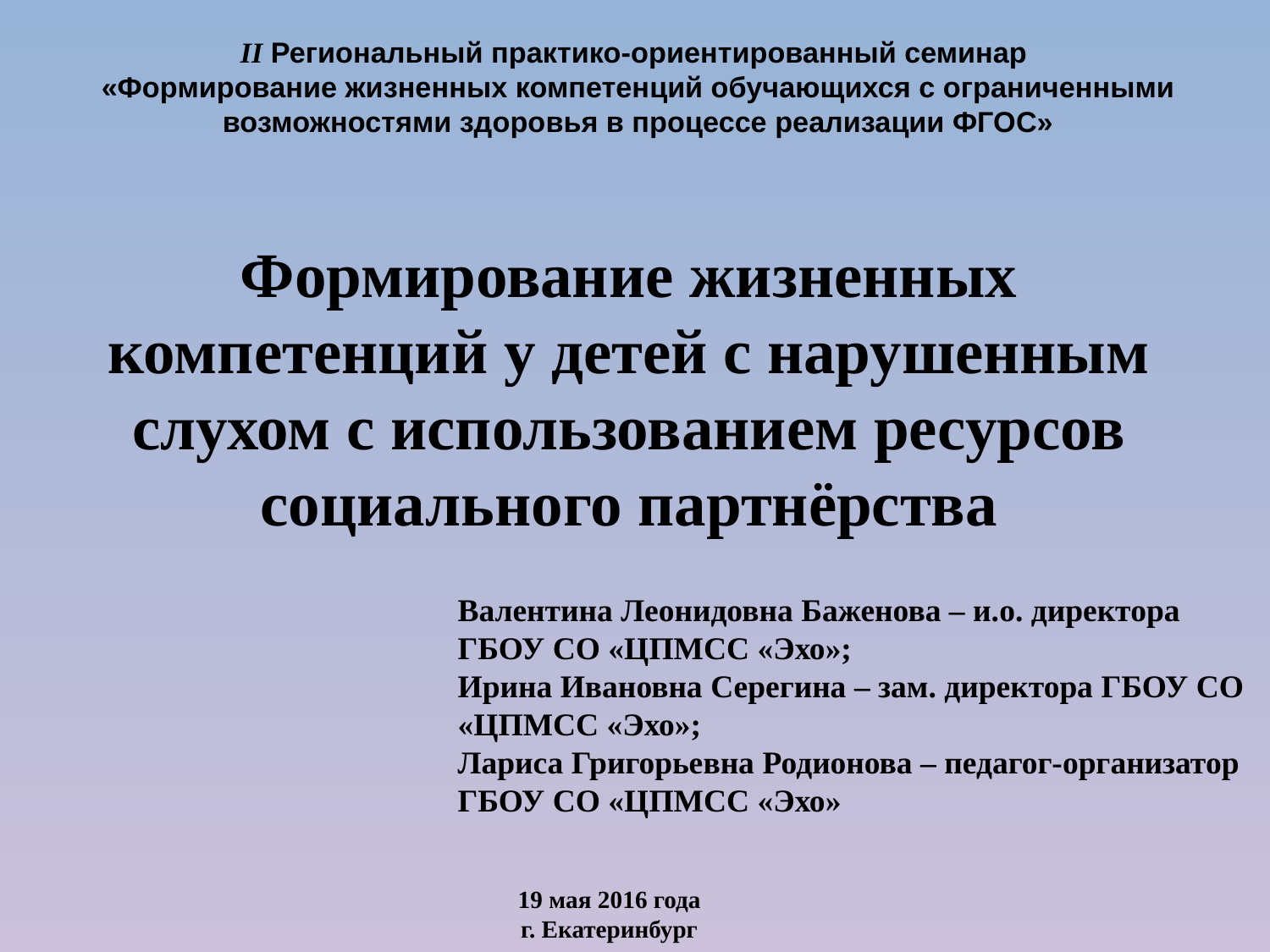

# II Региональный практико-ориентированный семинар «Формирование жизненных компетенций обучающихся с ограниченными возможностями здоровья в процессе реализации ФГОС»
Формирование жизненных компетенций у детей с нарушенным слухом с использованием ресурсов социального партнёрства
Валентина Леонидовна Баженова – и.о. директора ГБОУ СО «ЦПМСС «Эхо»;
Ирина Ивановна Серегина – зам. директора ГБОУ СО «ЦПМСС «Эхо»;
Лариса Григорьевна Родионова – педагог-организатор ГБОУ СО «ЦПМСС «Эхо»

19 мая 2016 года
г. Екатеринбург